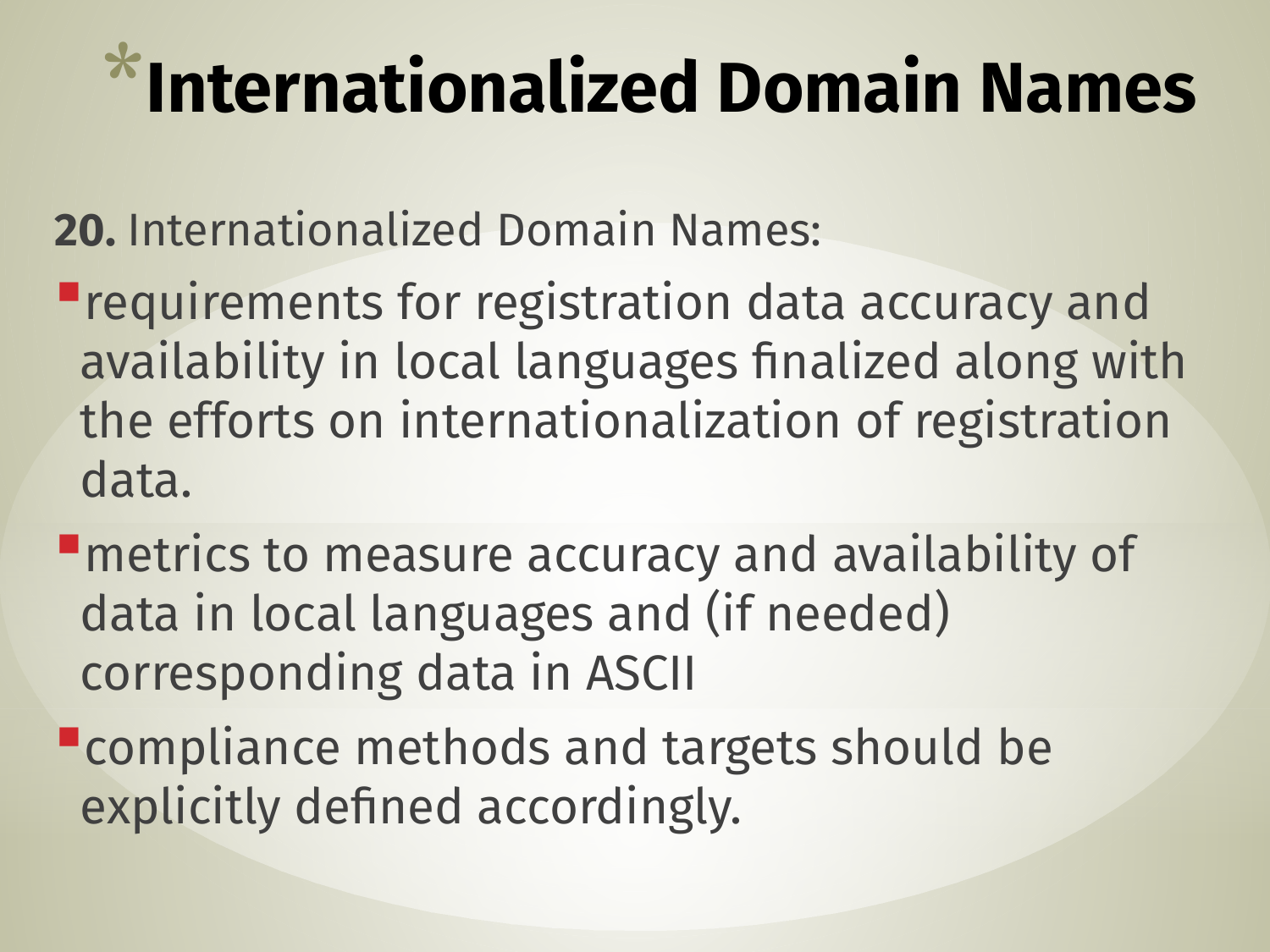

# Internationalized Domain Names
20. Internationalized Domain Names:
requirements for registration data accuracy and availability in local languages finalized along with the efforts on internationalization of registration data.
metrics to measure accuracy and availability of data in local languages and (if needed) corresponding data in ASCII
compliance methods and targets should be explicitly defined accordingly.